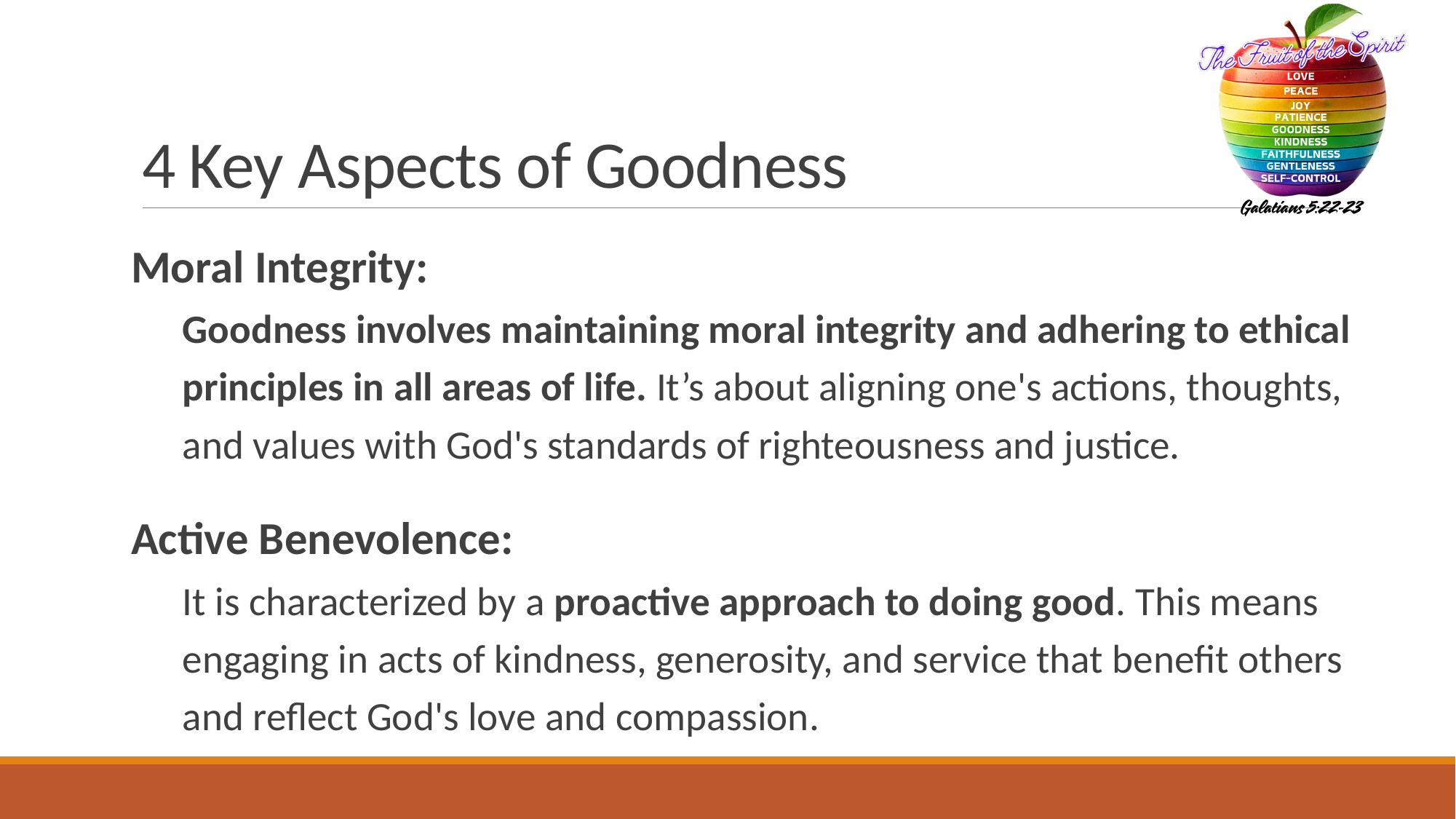

# 4 Key Aspects of Goodness
Moral Integrity:
Goodness involves maintaining moral integrity and adhering to ethical principles in all areas of life. It’s about aligning one's actions, thoughts, and values with God's standards of righteousness and justice.

Active Benevolence:
It is characterized by a proactive approach to doing good. This means engaging in acts of kindness, generosity, and service that benefit others and reflect God's love and compassion.